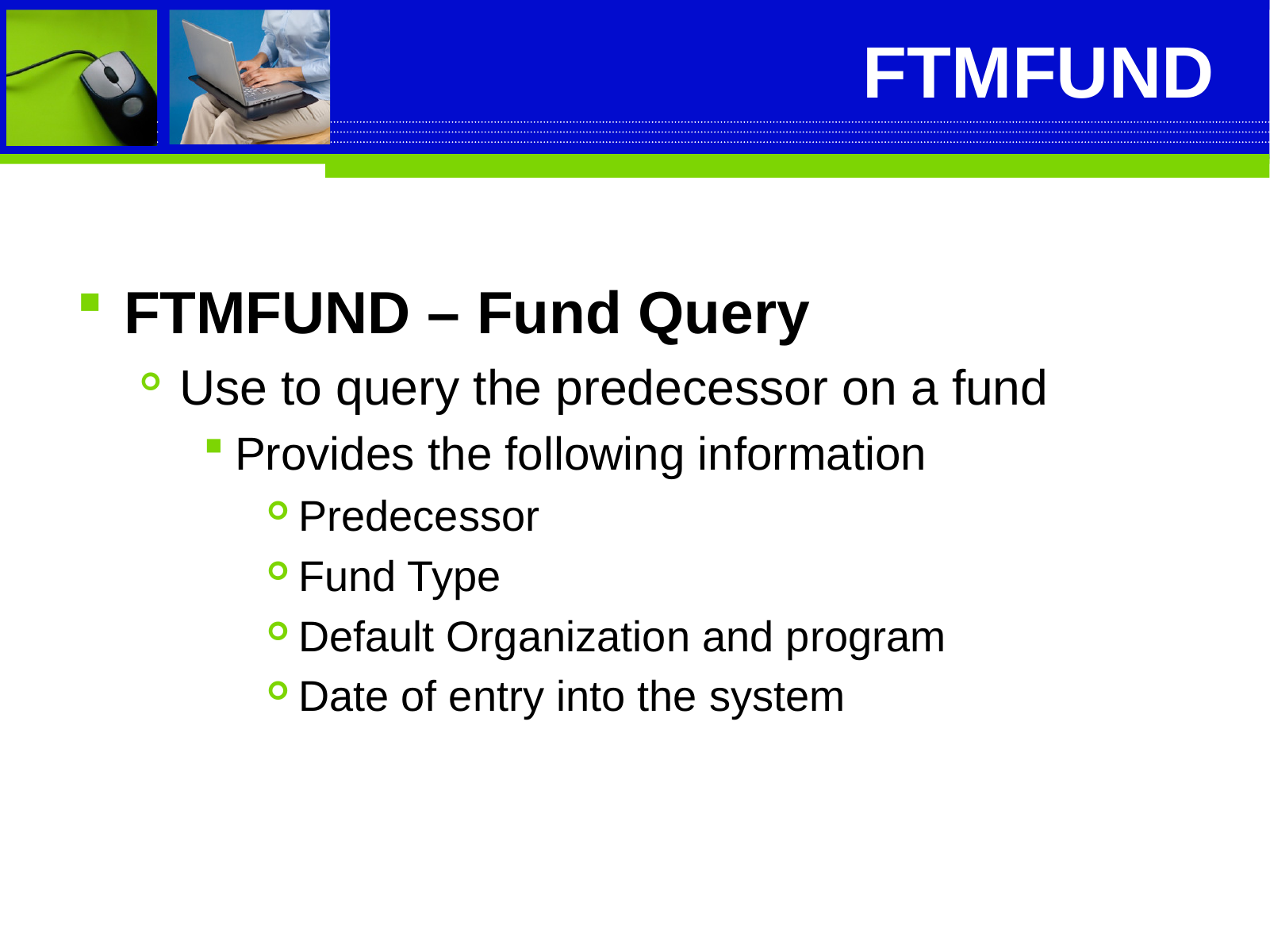

# FTMFUND
FTMFUND – Fund Query
Use to query the predecessor on a fund
Provides the following information
Predecessor
Fund Type
Default Organization and program
Date of entry into the system